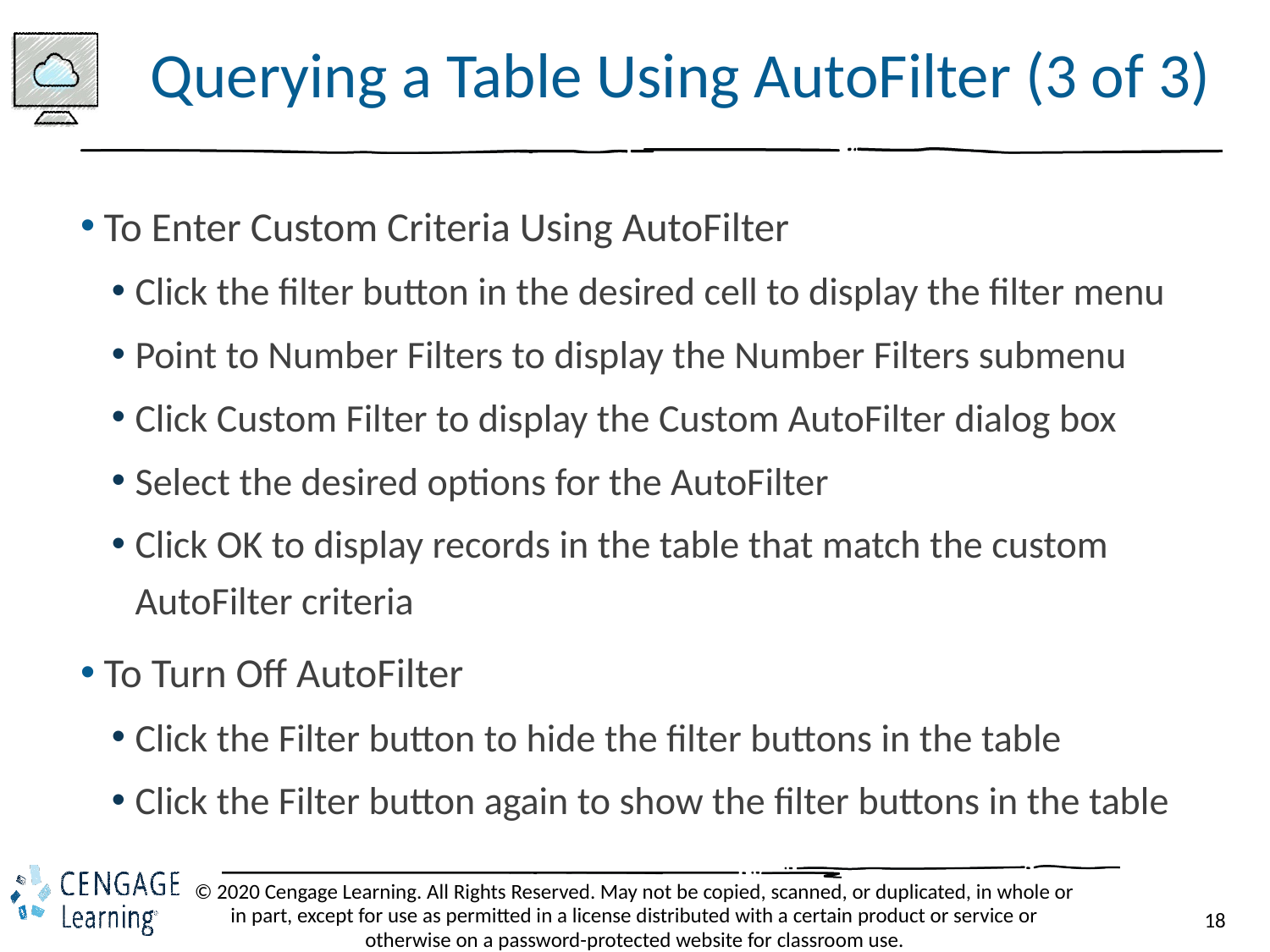

# Querying a Table Using AutoFilter (3 of 3)
To Enter Custom Criteria Using AutoFilter
Click the filter button in the desired cell to display the filter menu
Point to Number Filters to display the Number Filters submenu
Click Custom Filter to display the Custom AutoFilter dialog box
Select the desired options for the AutoFilter
Click OK to display records in the table that match the custom AutoFilter criteria
To Turn Off AutoFilter
Click the Filter button to hide the filter buttons in the table
Click the Filter button again to show the filter buttons in the table